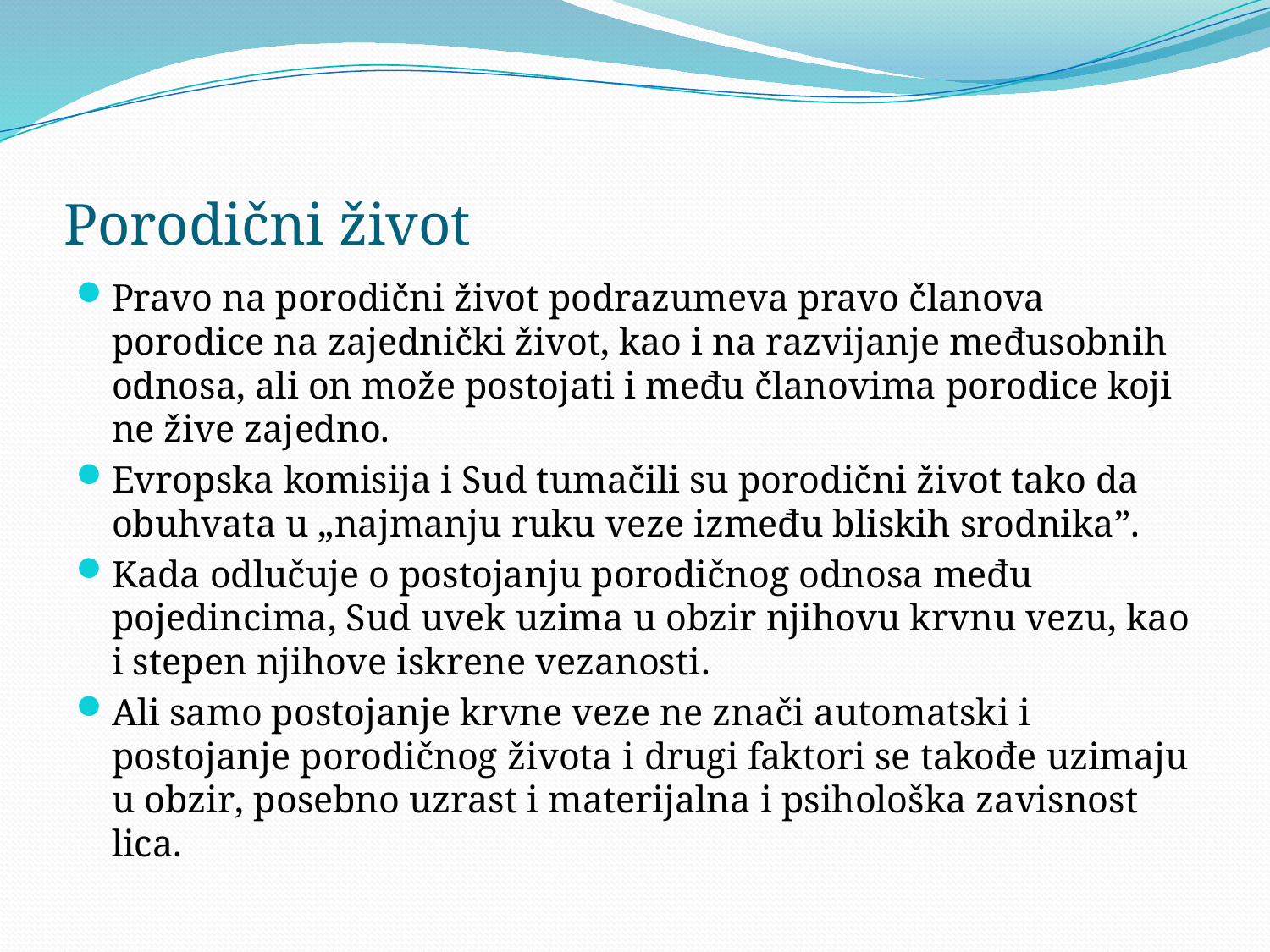

# Porodični život
Pravo na porodični život podrazumeva pravo članova porodice na zajednički život, kao i na razvijanje međusobnih odnosa, ali on može postojati i među članovima porodice koji ne žive zajedno.
Evropska komisija i Sud tumačili su porodični život tako da obuhvata u „najmanju ruku veze između bliskih srodnika”.
Kada odlučuje o postojanju porodičnog odnosa među pojedincima, Sud uvek uzima u obzir njihovu krvnu vezu, kao i stepen njihove iskrene vezanosti.
Ali samo postojanje krvne veze ne znači automatski i postojanje porodičnog života i drugi faktori se takođe uzimaju u obzir, posebno uzrast i materijalna i psihološka zavisnost lica.